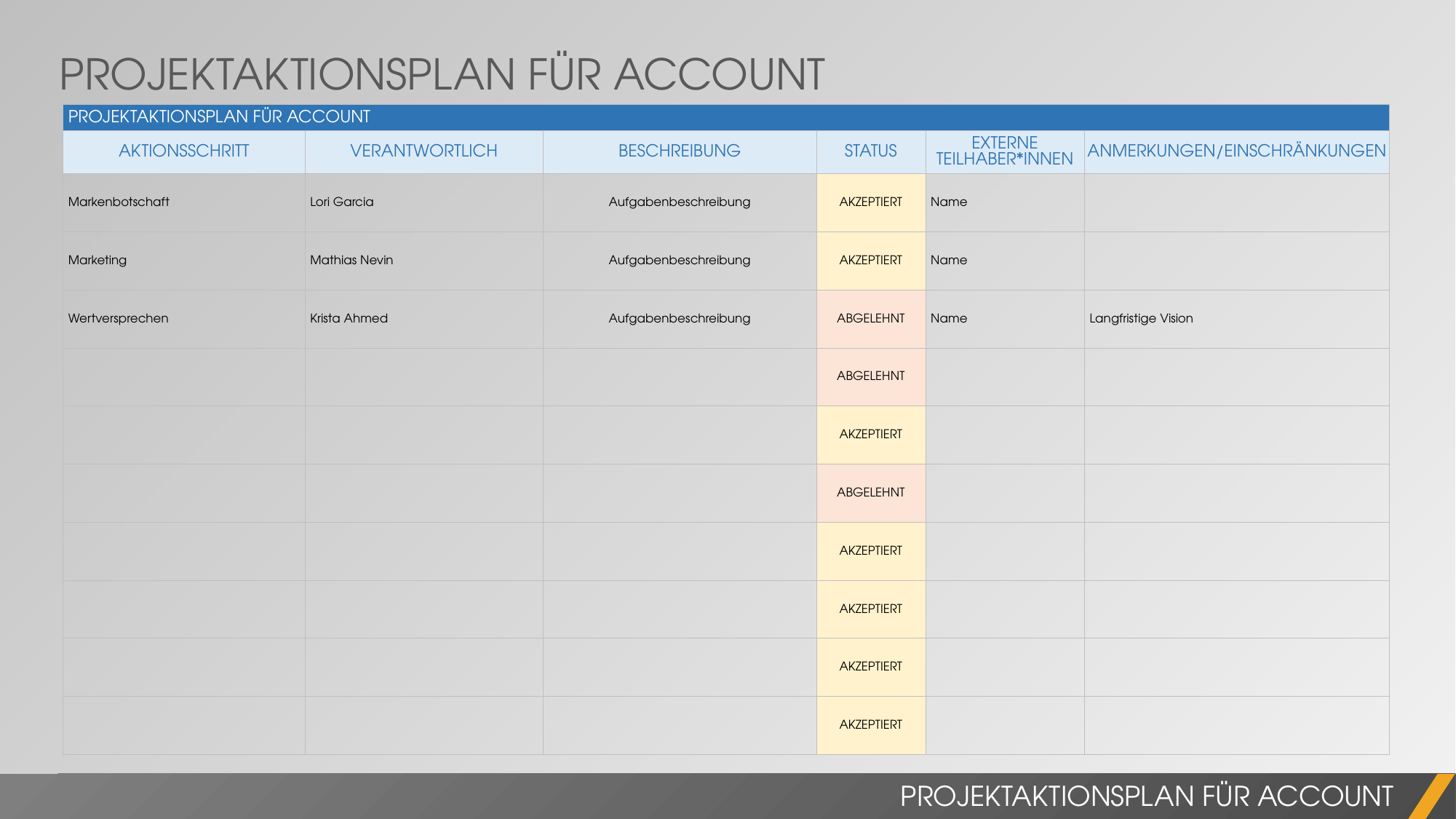

PROJEKTAKTIONSPLAN FÜR ACCOUNT
| PROJEKTAKTIONSPLAN FÜR ACCOUNT |  |  |  |  |  |
| --- | --- | --- | --- | --- | --- |
| AKTIONSSCHRITT | VERANTWORTLICH | BESCHREIBUNG | STATUS | EXTERNE TEILHABER\*INNEN | ANMERKUNGEN/EINSCHRÄNKUNGEN |
| Markenbotschaft | Lori Garcia | Aufgabenbeschreibung | AKZEPTIERT | Name |  |
| Marketing | Mathias Nevin | Aufgabenbeschreibung | AKZEPTIERT | Name |  |
| Wertversprechen | Krista Ahmed | Aufgabenbeschreibung | ABGELEHNT | Name | Langfristige Vision |
|  |  |  | ABGELEHNT |  |  |
|  |  |  | AKZEPTIERT |  |  |
|  |  |  | ABGELEHNT |  |  |
|  |  |  | AKZEPTIERT |  |  |
|  |  |  | AKZEPTIERT |  |  |
|  |  |  | AKZEPTIERT |  |  |
|  |  |  | AKZEPTIERT |  |  |
PROJEKTAKTIONSPLAN FÜR ACCOUNT